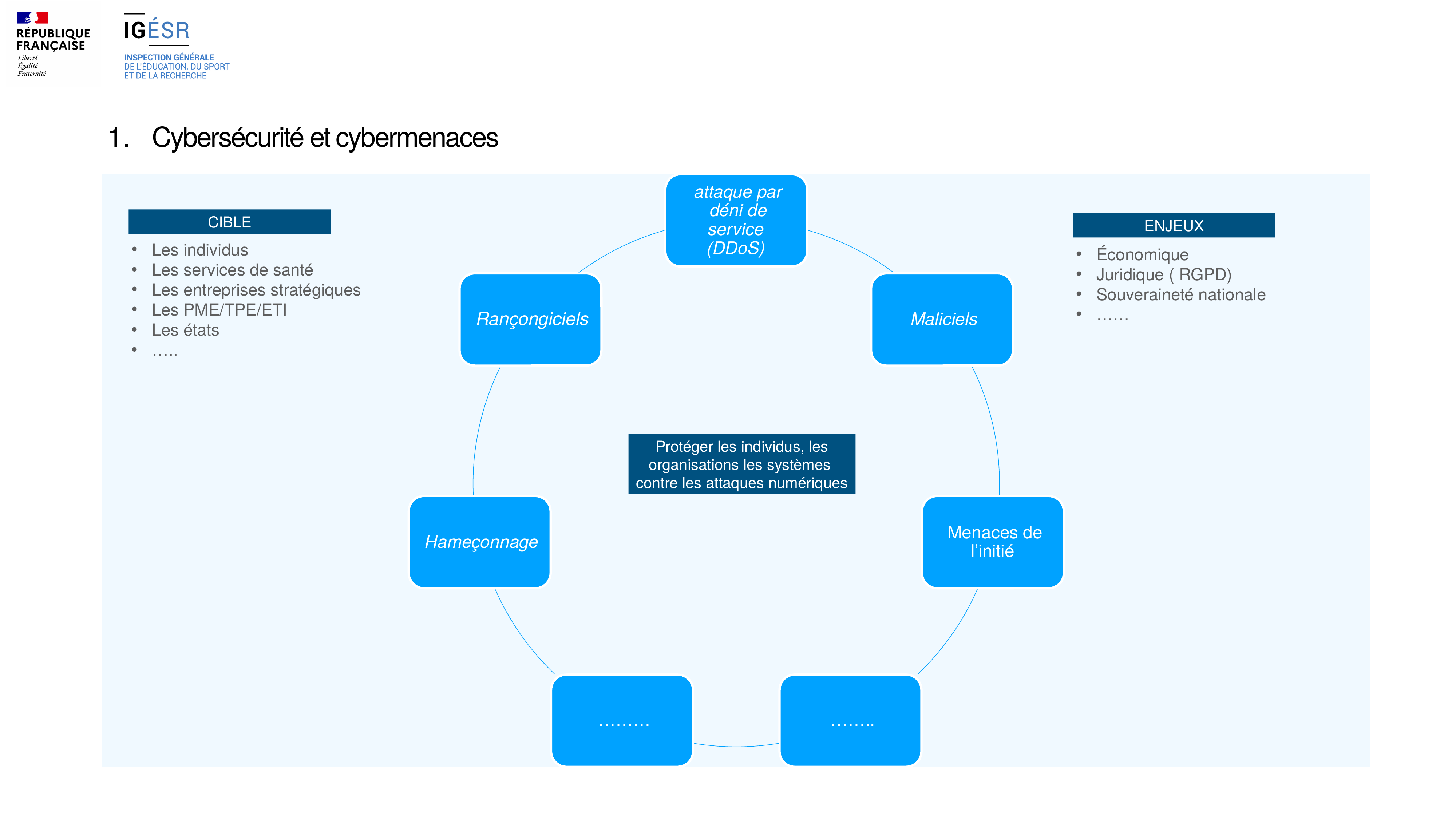

# Cybersécurité et cybermenaces
attaque par déni de service  (DDoS)
Maliciels
Menaces de l’initié
……..
………
Hameçonnage
Rançongiciels
CIBLE
ENJEUX
Les individus
Les services de santé
Les entreprises stratégiques
Les PME/TPE/ETI
Les états
…..

Économique
Juridique ( RGPD)
Souveraineté nationale
……

Protéger les individus, les organisations les systèmes  contre les attaques numériques